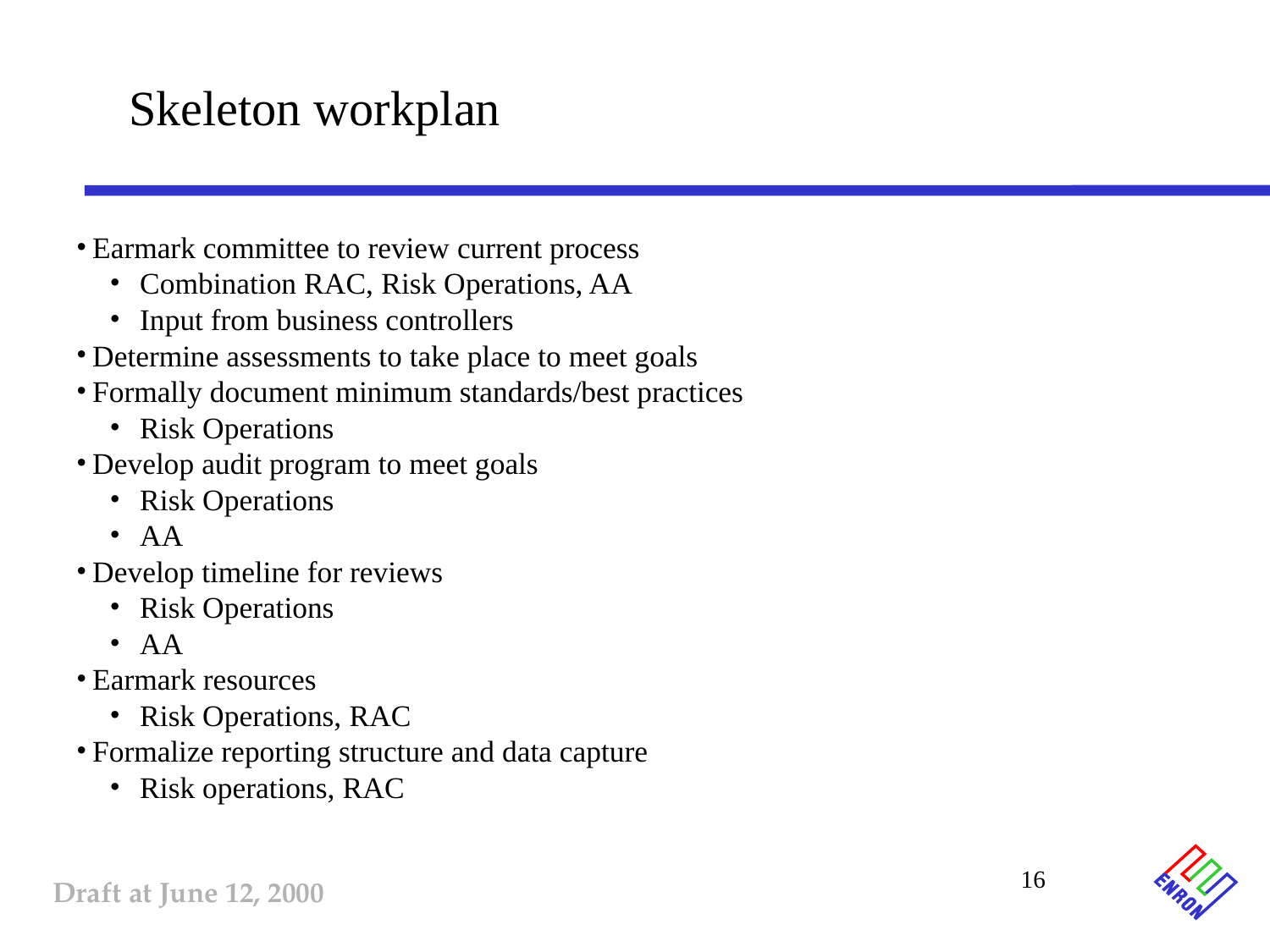

Skeleton workplan
Earmark committee to review current process
Combination RAC, Risk Operations, AA
Input from business controllers
Determine assessments to take place to meet goals
Formally document minimum standards/best practices
Risk Operations
Develop audit program to meet goals
Risk Operations
AA
Develop timeline for reviews
Risk Operations
AA
Earmark resources
Risk Operations, RAC
Formalize reporting structure and data capture
Risk operations, RAC

16